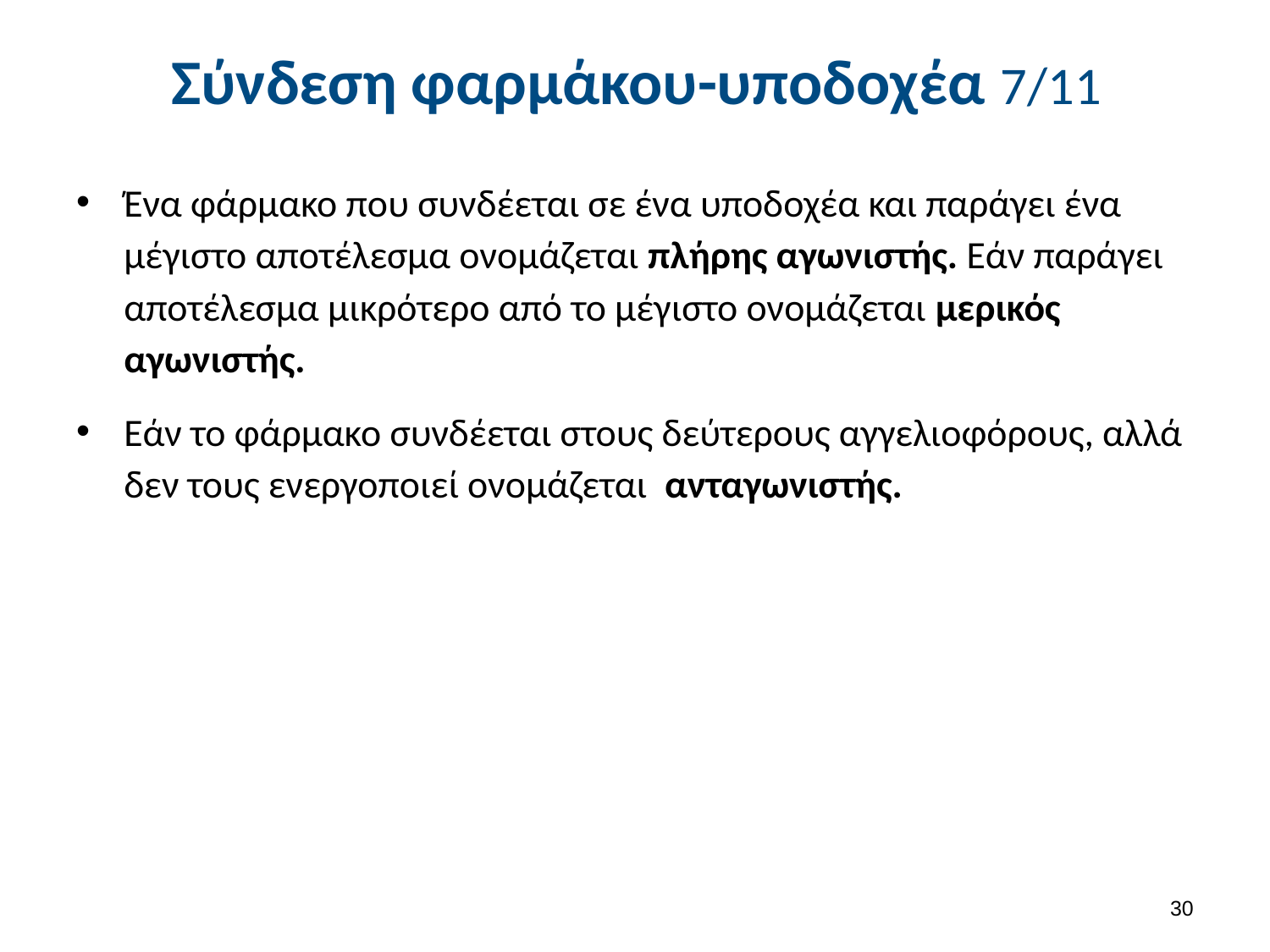

# Σύνδεση φαρμάκου-υποδοχέα 7/11
Ένα φάρμακο που συνδέεται σε ένα υποδοχέα και παράγει ένα μέγιστο αποτέλεσμα ονομάζεται πλήρης αγωνιστής. Εάν παράγει αποτέλεσμα μικρότερο από το μέγιστο ονομάζεται μερικός αγωνιστής.
Εάν το φάρμακο συνδέεται στους δεύτερους αγγελιοφόρους, αλλά δεν τους ενεργοποιεί ονομάζεται  ανταγωνιστής.
30